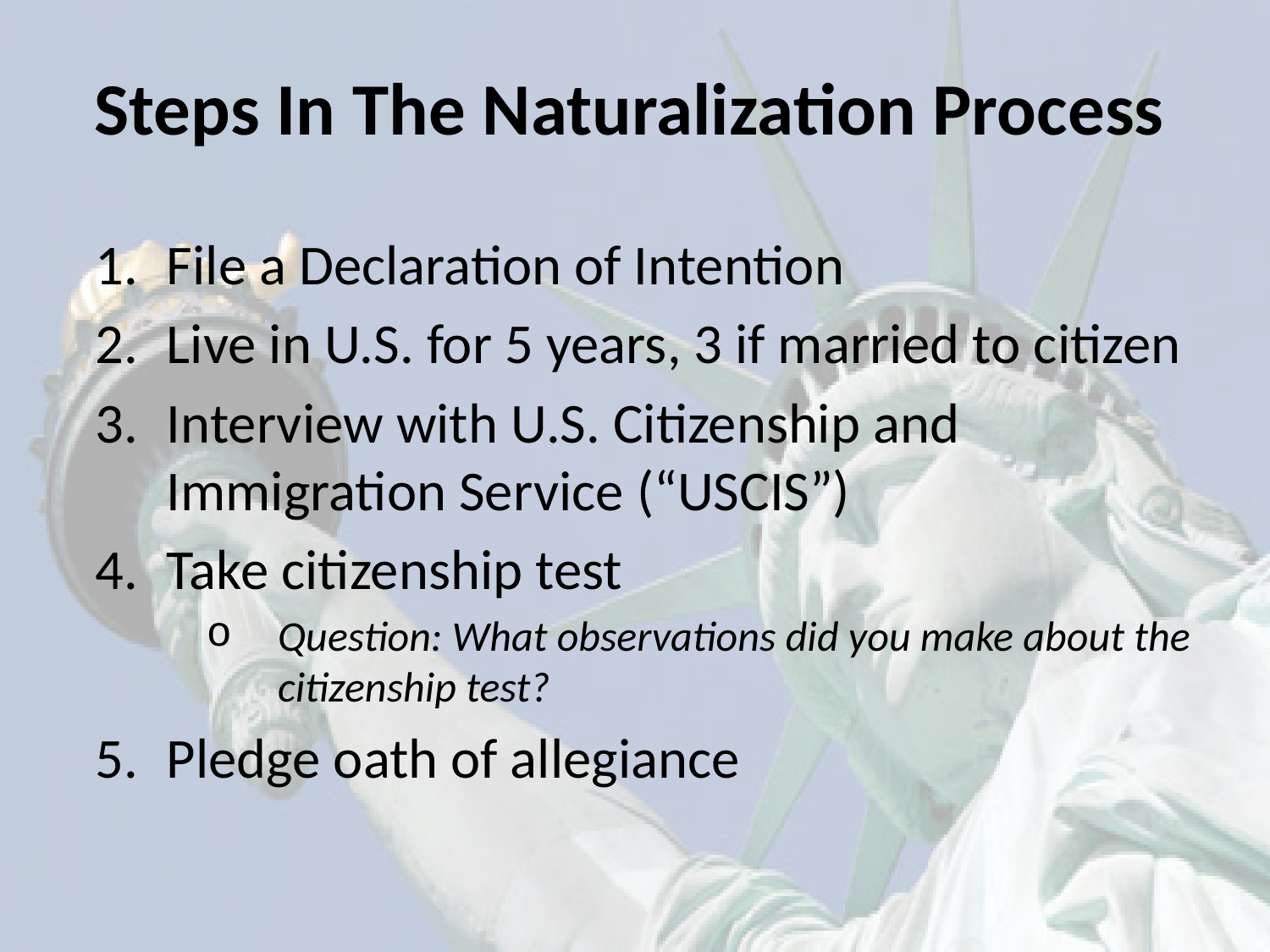

# Steps In The Naturalization Process
File a Declaration of Intention
Live in U.S. for 5 years, 3 if married to citizen
Interview with U.S. Citizenship and Immigration Service (“USCIS”)
Take citizenship test
Question: What observations did you make about the citizenship test?
Pledge oath of allegiance